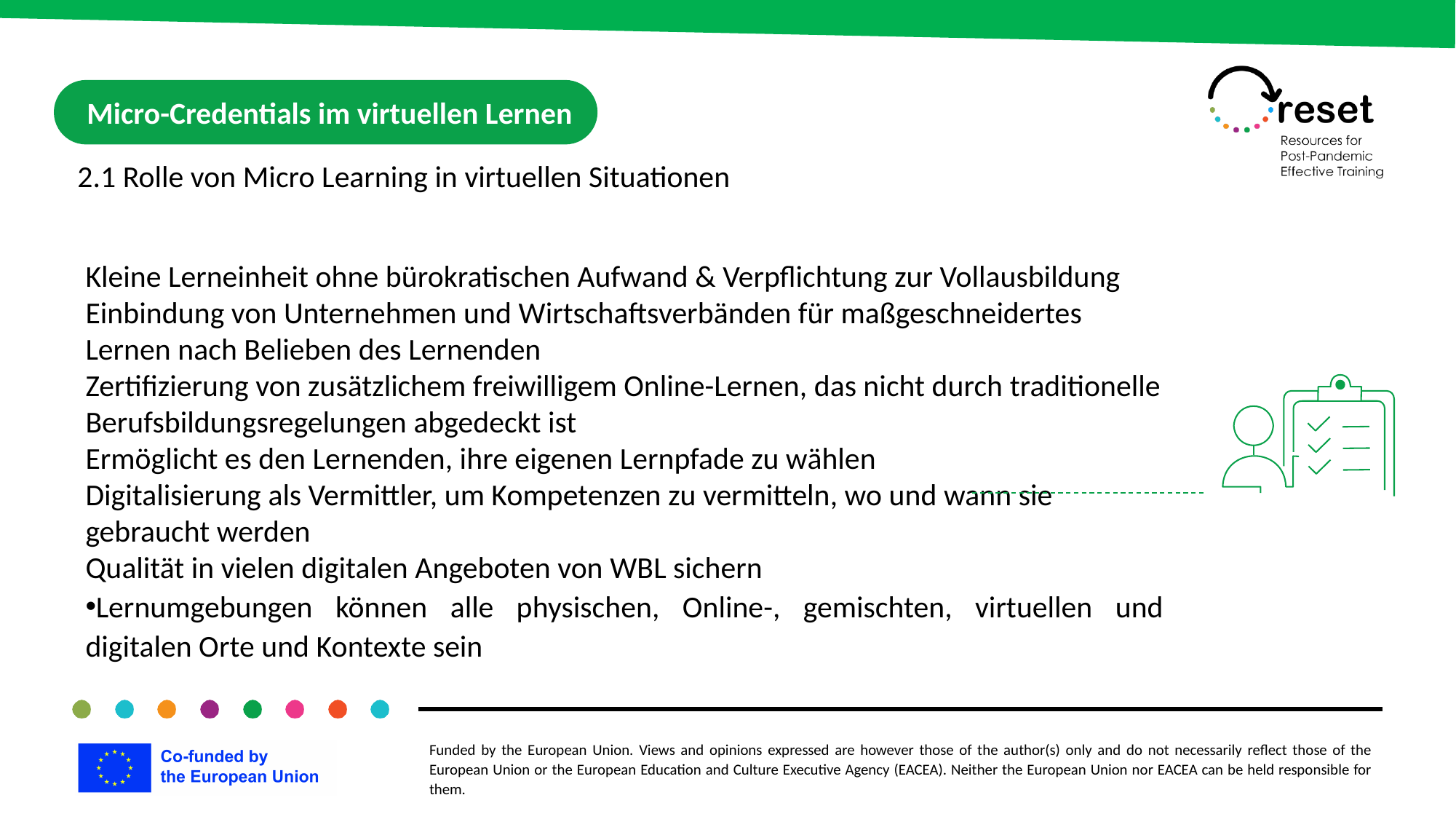

Micro-Credentials im virtuellen Lernen
2.1 Rolle von Micro Learning in virtuellen Situationen
Kleine Lerneinheit ohne bürokratischen Aufwand & Verpflichtung zur Vollausbildung
Einbindung von Unternehmen und Wirtschaftsverbänden für maßgeschneidertes Lernen nach Belieben des Lernenden
Zertifizierung von zusätzlichem freiwilligem Online-Lernen, das nicht durch traditionelle Berufsbildungsregelungen abgedeckt ist
Ermöglicht es den Lernenden, ihre eigenen Lernpfade zu wählen
Digitalisierung als Vermittler, um Kompetenzen zu vermitteln, wo und wann sie gebraucht werden
Qualität in vielen digitalen Angeboten von WBL sichern
Lernumgebungen können alle physischen, Online-, gemischten, virtuellen und digitalen Orte und Kontexte sein